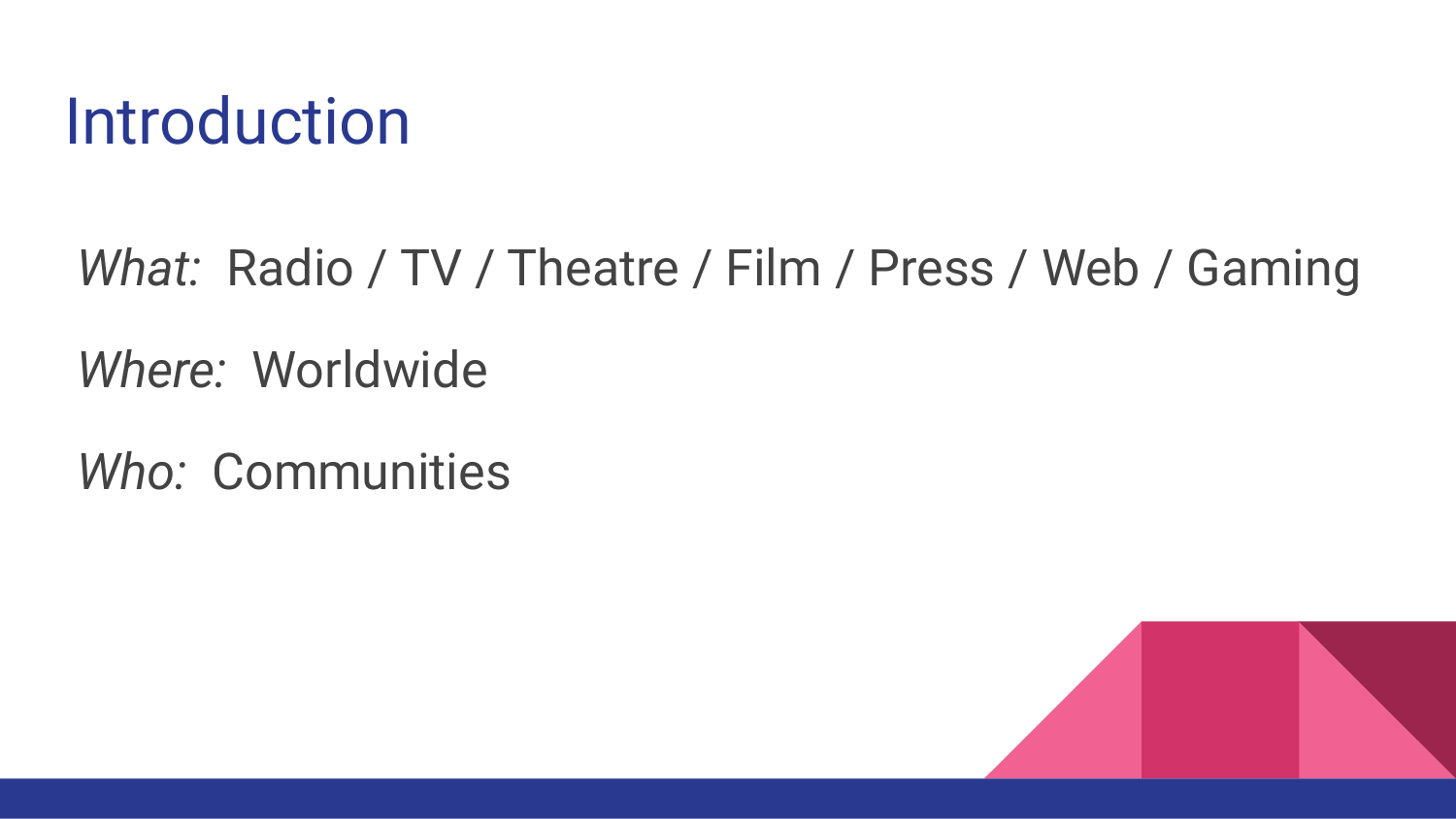

# Introduction
What:  Radio / TV / Theatre / Film / Press / Web / Gaming
Where:  Worldwide
Who:  Communities